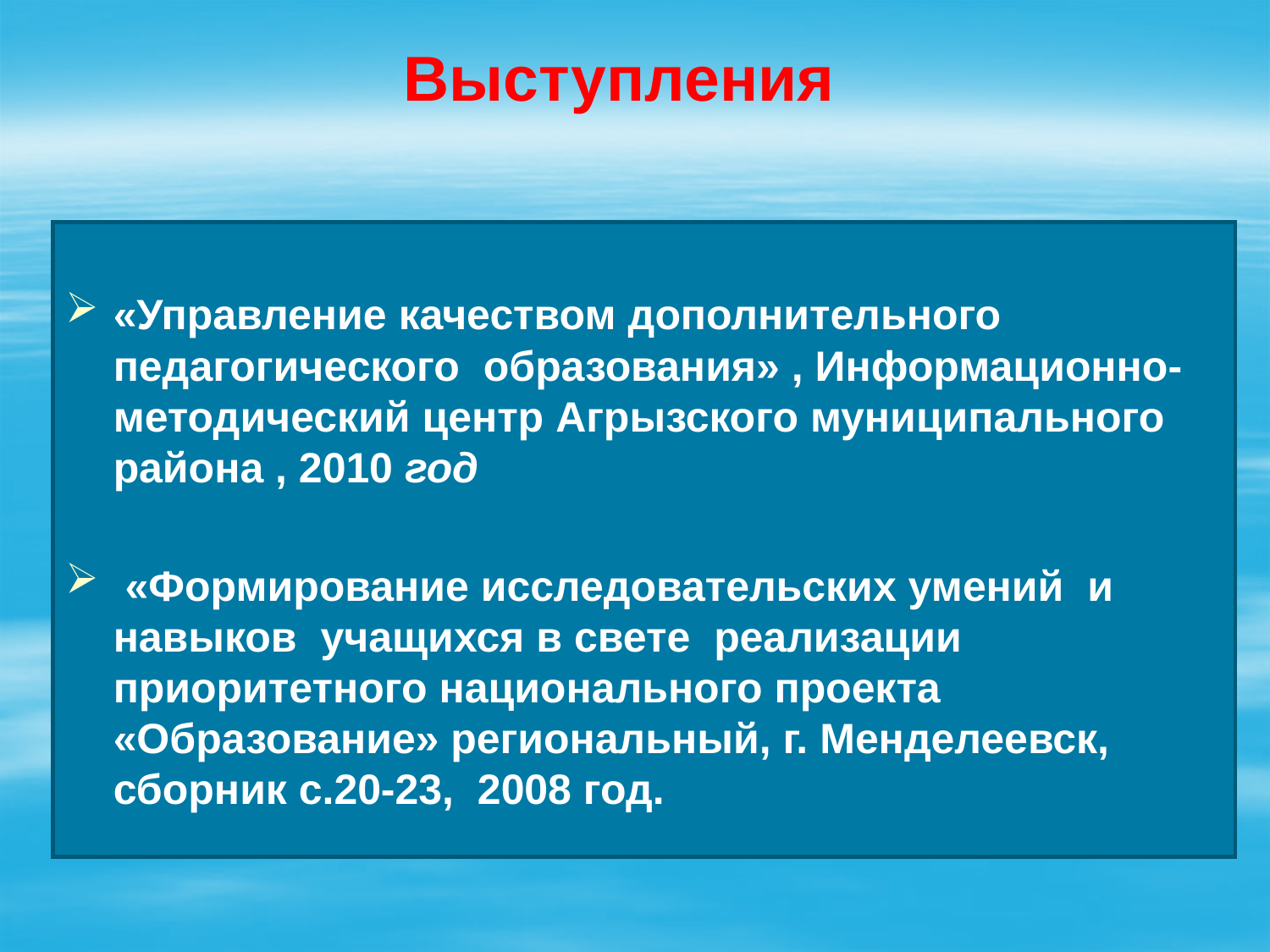

Выступления

«Управление качеством дополнительного   педагогического  образования» , Информационно- методический центр Агрызского муниципального района , 2010 год

 «Формирование исследовательских умений  и  навыков  учащихся в свете  реализации  приоритетного национального проекта «Образование» региональный, г. Менделеевск, сборник с.20-23,  2008 год.